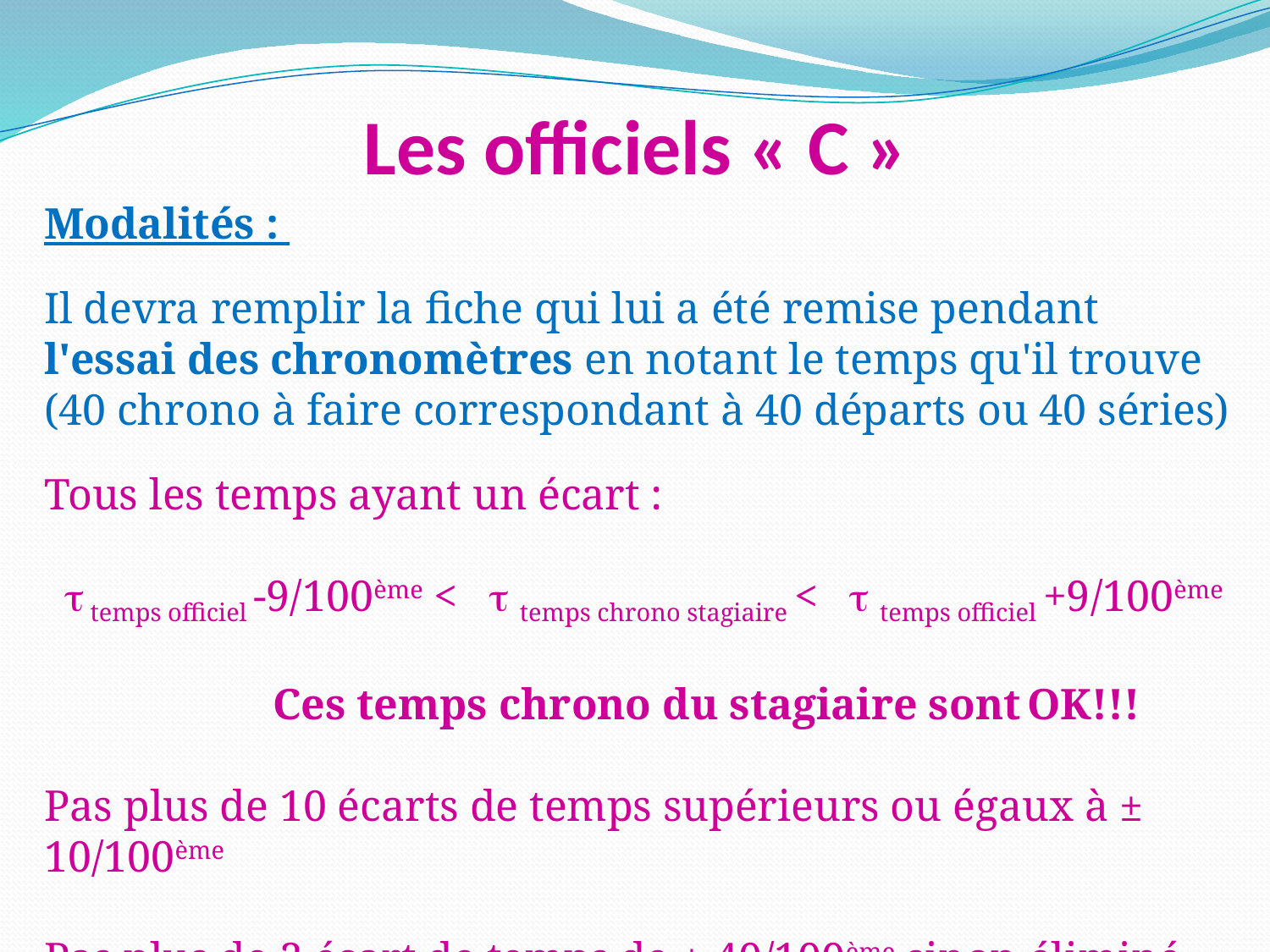

# Les officiels « C »
Modalités :

Il devra remplir la fiche qui lui a été remise pendant l'essai des chronomètres en notant le temps qu'il trouve
(40 chrono à faire correspondant à 40 départs ou 40 séries)

Tous les temps ayant un écart :

 τ temps officiel -9/100ème <  τ temps chrono stagiaire <  τ temps officiel +9/100ème
                                    Ces temps chrono du stagiaire sont OK!!!

Pas plus de 10 écarts de temps supérieurs ou égaux à ± 10/100ème

Pas plus de 2 écart de temps de ± 40/100ème sinon éliminé